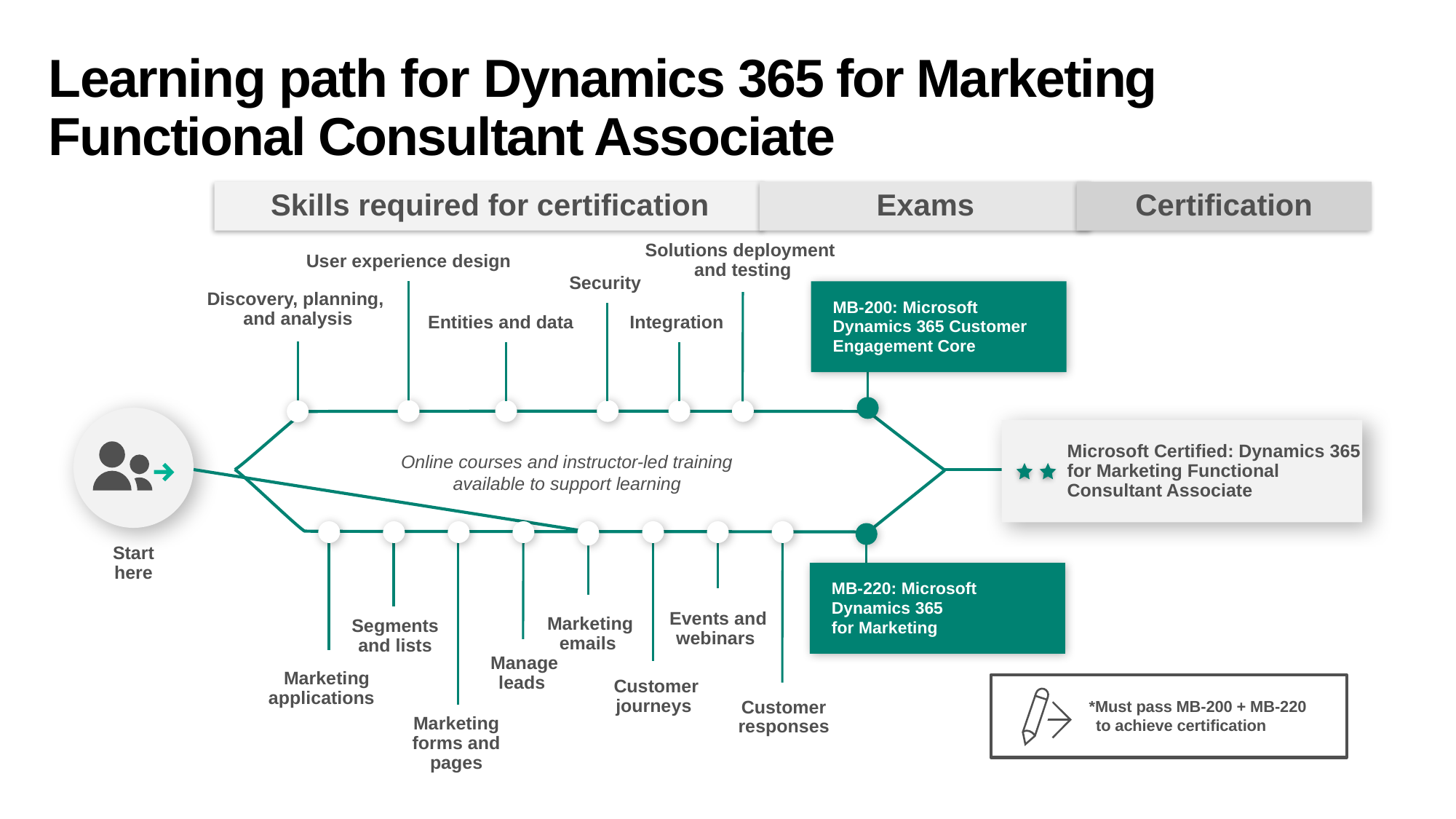

# Learning path for Dynamics 365 for Marketing Functional Consultant Associate

Skills required for certification
Exams
Certification
Solutions deployment
and testing

User experience design

Security

Discovery, planning,
and analysis

MB-200: Microsoft Dynamics 365 Customer Engagement Core

Entities and data

Integration

Microsoft Certified: Dynamics 365 for Marketing Functional Consultant Associate

Online courses and instructor-led training available to support learning

Marketing applications

Segments and lists

Marketing forms and pages

Manage leads

Marketing emails

Customer journeys

Events and webinars

Customer responses

MB-220: Microsoft Dynamics 365
for Marketing
Start here
*Must pass MB-200 + MB-220
to achieve certification